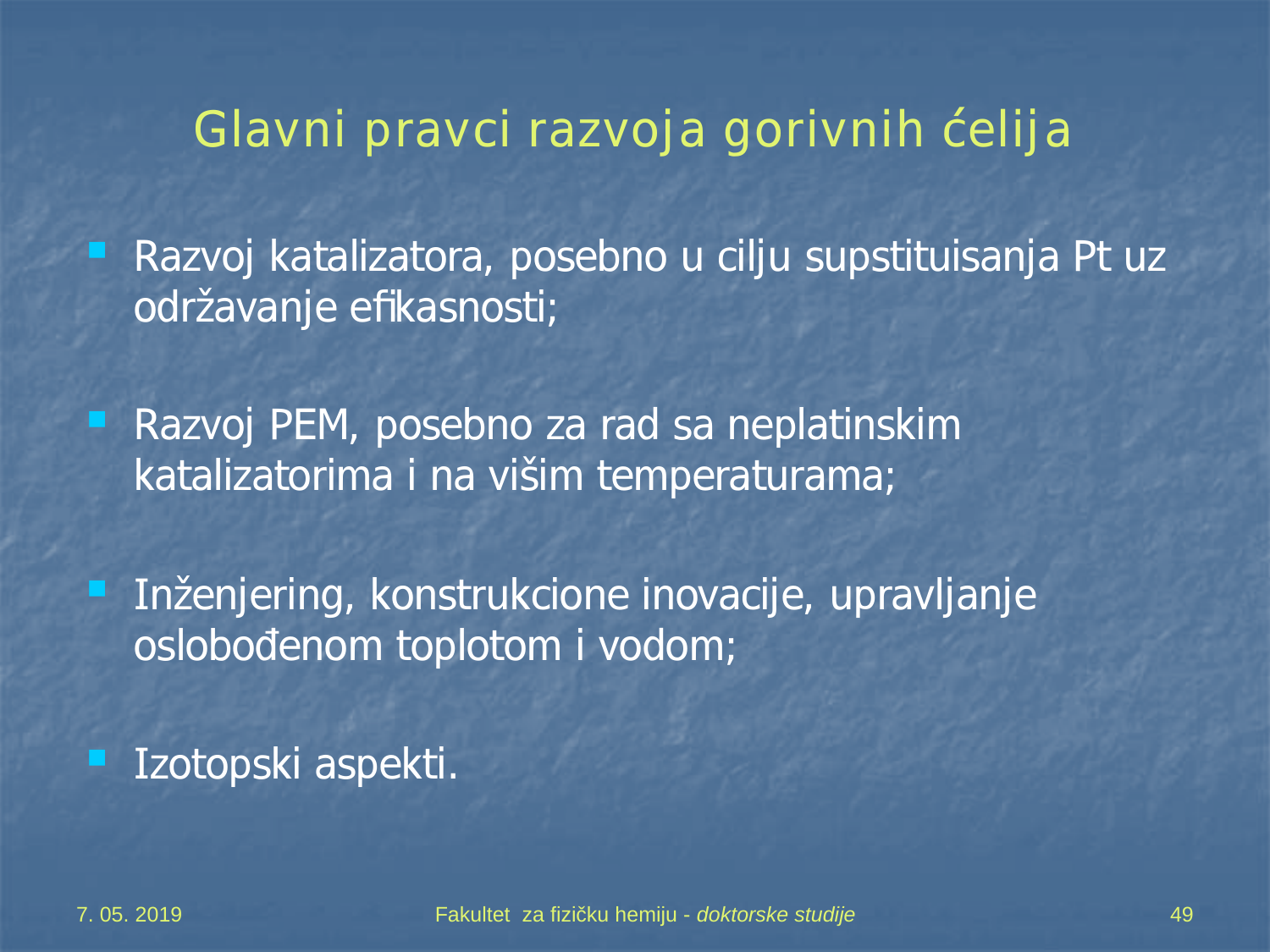

# Glavni pravci razvoja gorivnih ćelija
Razvoj katalizatora, posebno u cilju supstituisanja Pt uz održavanje efikasnosti;

Razvoj PEM, posebno za rad sa neplatinskim katalizatorima i na višim temperaturama;

Inženjering, konstrukcione inovacije, upravljanje oslobođenom toplotom i vodom;

Izotopski aspekti.
7. 05. 2019
Fakultet  za fizičku hemiju - doktorske studije
49